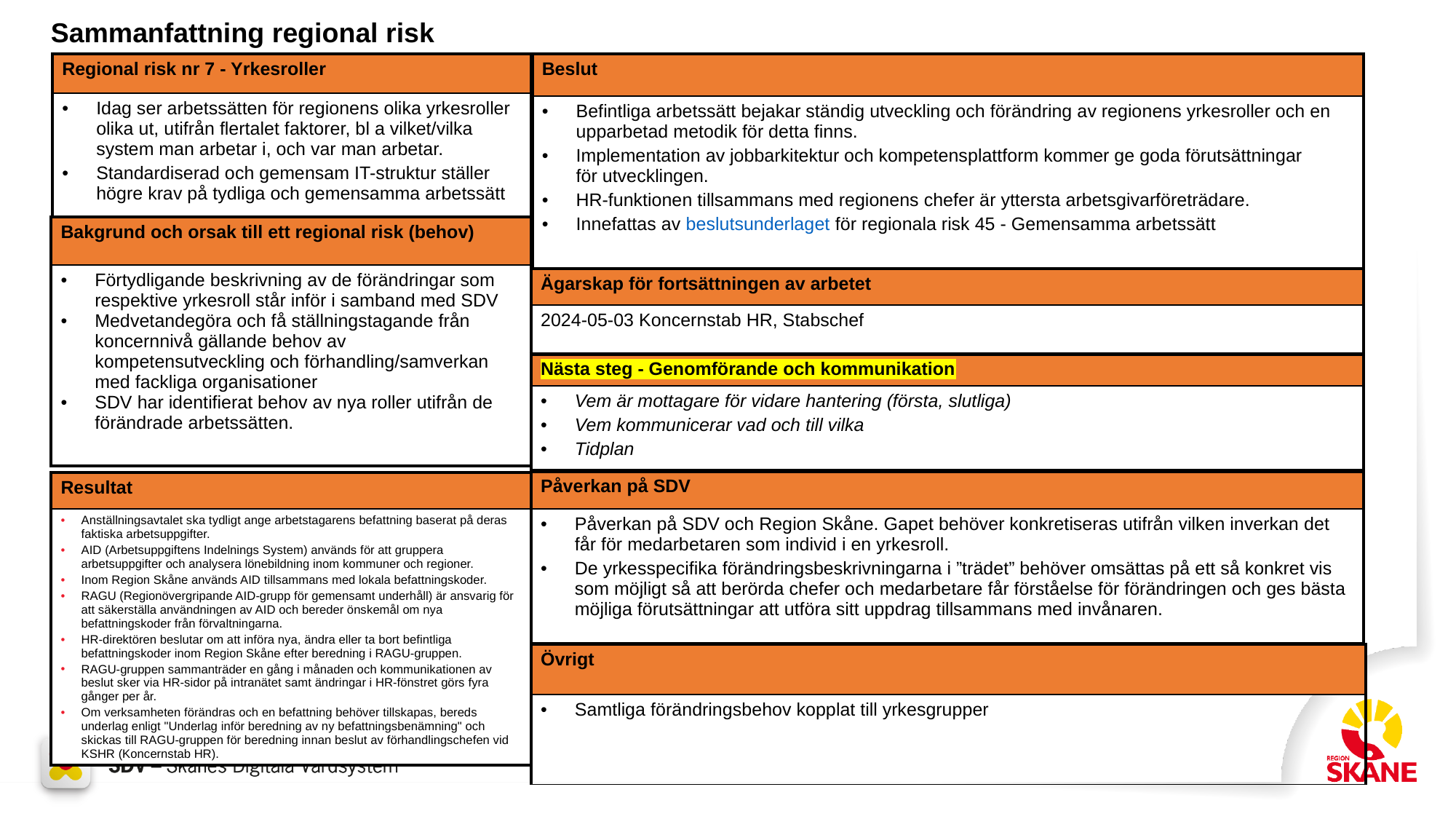

Sammanfattning regional risk
| Regional risk nr 7 - Yrkesroller |
| --- |
| Idag ser arbetssätten för regionens olika yrkesroller olika ut, utifrån flertalet faktorer, bl a vilket/vilka system man arbetar i, och var man arbetar. Standardiserad och gemensam IT-struktur ställer högre krav på tydliga och gemensamma arbetssätt |
| Beslut |
| --- |
| Befintliga arbetssätt bejakar ständig utveckling och förändring av regionens yrkesroller och en upparbetad metodik för detta finns.  Implementation av jobbarkitektur och kompetensplattform kommer ge goda förutsättningar för utvecklingen.  HR-funktionen tillsammans med regionens chefer är yttersta arbetsgivarföreträdare.  Innefattas av beslutsunderlaget för regionala risk 45 - Gemensamma arbetssätt |
| Bakgrund och orsak till ett regional risk (behov) |
| --- |
| Förtydligande beskrivning av de förändringar som respektive yrkesroll står inför i samband med SDV  Medvetandegöra och få ställningstagande från koncernnivå gällande behov av kompetensutveckling och förhandling/samverkan med fackliga organisationer SDV har identifierat behov av nya roller utifrån de förändrade arbetssätten. |
| Ägarskap för fortsättningen av arbetet |
| --- |
| 2024-05-03 Koncernstab HR, Stabschef |
| Nästa steg - Genomförande och kommunikation |
| --- |
| Vem är mottagare för vidare hantering (första, slutliga) Vem kommunicerar vad och till vilka Tidplan |

| Påverkan på SDV |
| --- |
| Påverkan på SDV och Region Skåne. Gapet behöver konkretiseras utifrån vilken inverkan det får för medarbetaren som individ i en yrkesroll.  De yrkesspecifika förändringsbeskrivningarna i ”trädet” behöver omsättas på ett så konkret vis som möjligt så att berörda chefer och medarbetare får förståelse för förändringen och ges bästa möjliga förutsättningar att utföra sitt uppdrag tillsammans med invånaren. |
| Resultat |
| --- |
| Anställningsavtalet ska tydligt ange arbetstagarens befattning baserat på deras faktiska arbetsuppgifter.​ AID (Arbetsuppgiftens Indelnings System) används för att gruppera arbetsuppgifter och analysera lönebildning inom kommuner och regioner.​ Inom Region Skåne används AID tillsammans med lokala befattningskoder.​ RAGU (Regionövergripande AID-grupp för gemensamt underhåll) är ansvarig för att säkerställa användningen av AID och bereder önskemål om nya befattningskoder från förvaltningarna.​ HR-direktören beslutar om att införa nya, ändra eller ta bort befintliga befattningskoder inom Region Skåne efter beredning i RAGU-gruppen.​ RAGU-gruppen sammanträder en gång i månaden och kommunikationen av beslut sker via HR-sidor på intranätet samt ändringar i HR-fönstret görs fyra gånger per år.​ Om verksamheten förändras och en befattning behöver tillskapas, bereds underlag enligt "Underlag inför beredning av ny befattningsbenämning" och skickas till RAGU-gruppen för beredning innan beslut av förhandlingschefen vid KSHR (Koncernstab HR).​ |
| Övrigt |
| --- |
| Samtliga förändringsbehov kopplat till yrkesgrupper |